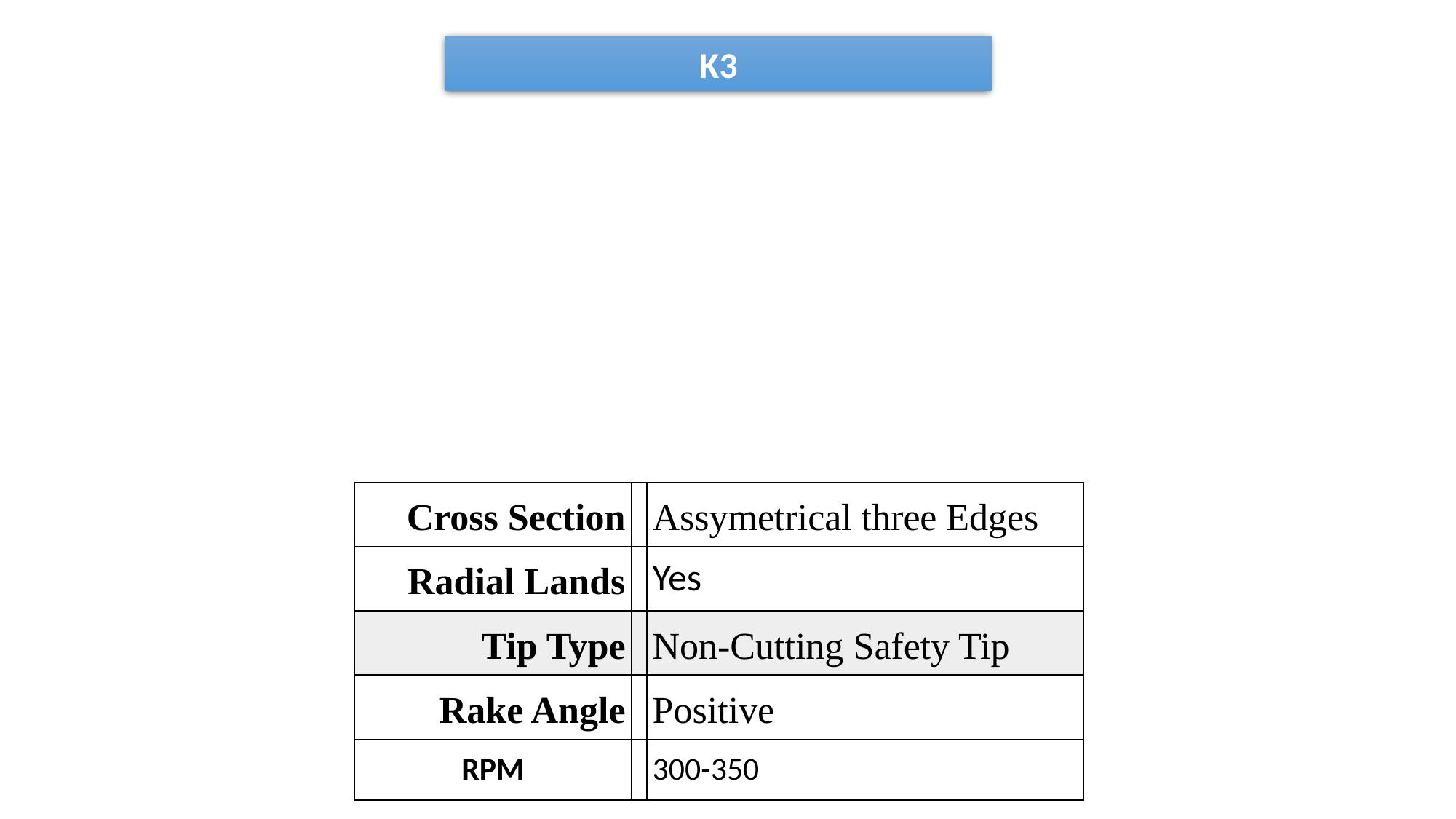

K3
| Cross Section |  | Assymetrical three Edges |
| --- | --- | --- |
| Radial Lands |  | Yes |
| Tip Type |  | Non-Cutting Safety Tip |
| Rake Angle |  | Positive |
| RPM |  | 300-350 |